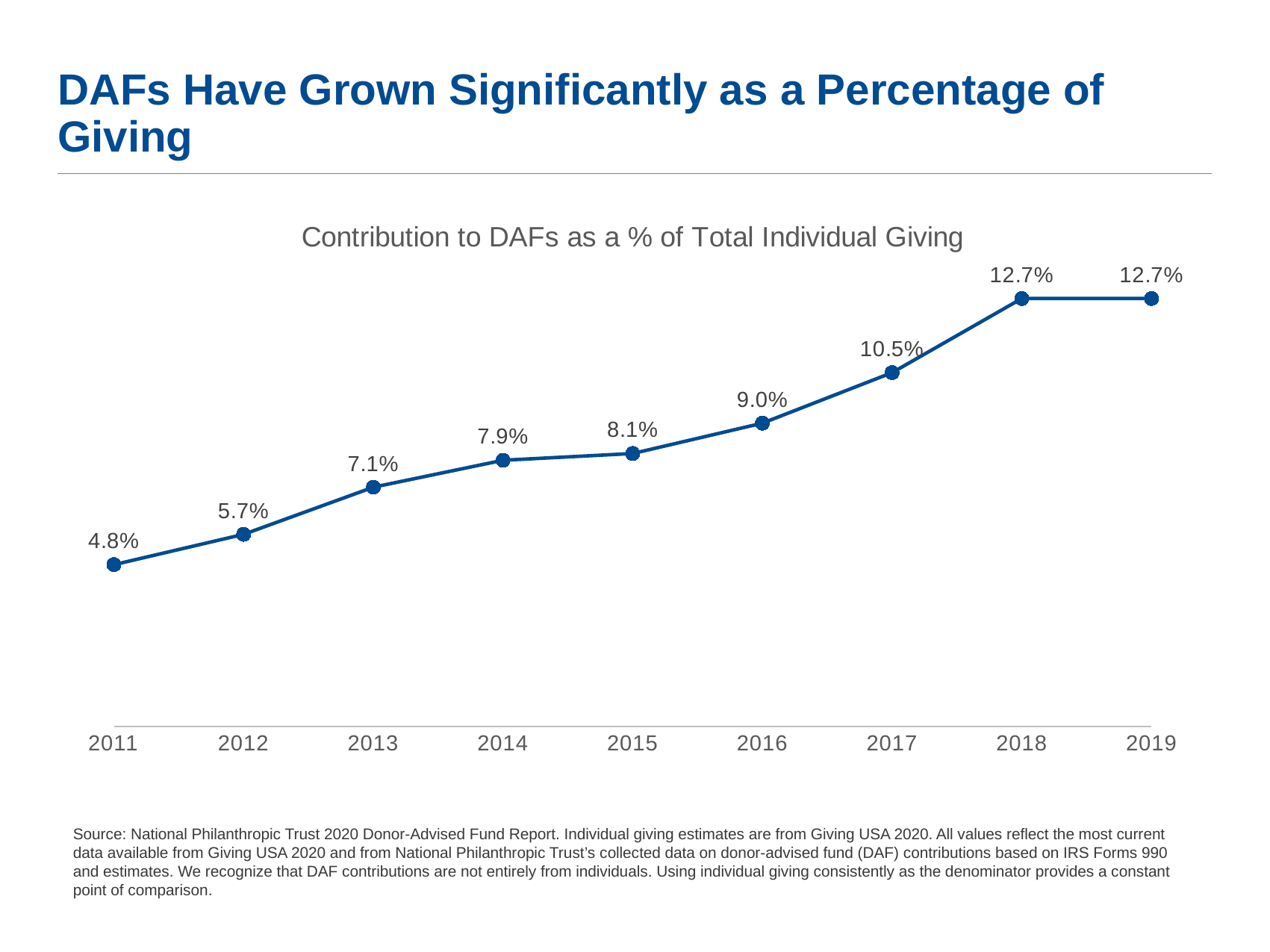

# DAFs Have Grown Significantly as a Percentage of Giving

### Chart: Contribution to DAFs as a % of Total Individual Giving

| Category | DAF % Contribution |
|---|---|
Source: National Philanthropic Trust 2020 Donor-Advised Fund Report. Individual giving estimates are from Giving USA 2020. All values reflect the most current data available from Giving USA 2020 and from National Philanthropic Trust’s collected data on donor-advised fund (DAF) contributions based on IRS Forms 990 and estimates. We recognize that DAF contributions are not entirely from individuals. Using individual giving consistently as the denominator provides a constant point of comparison.